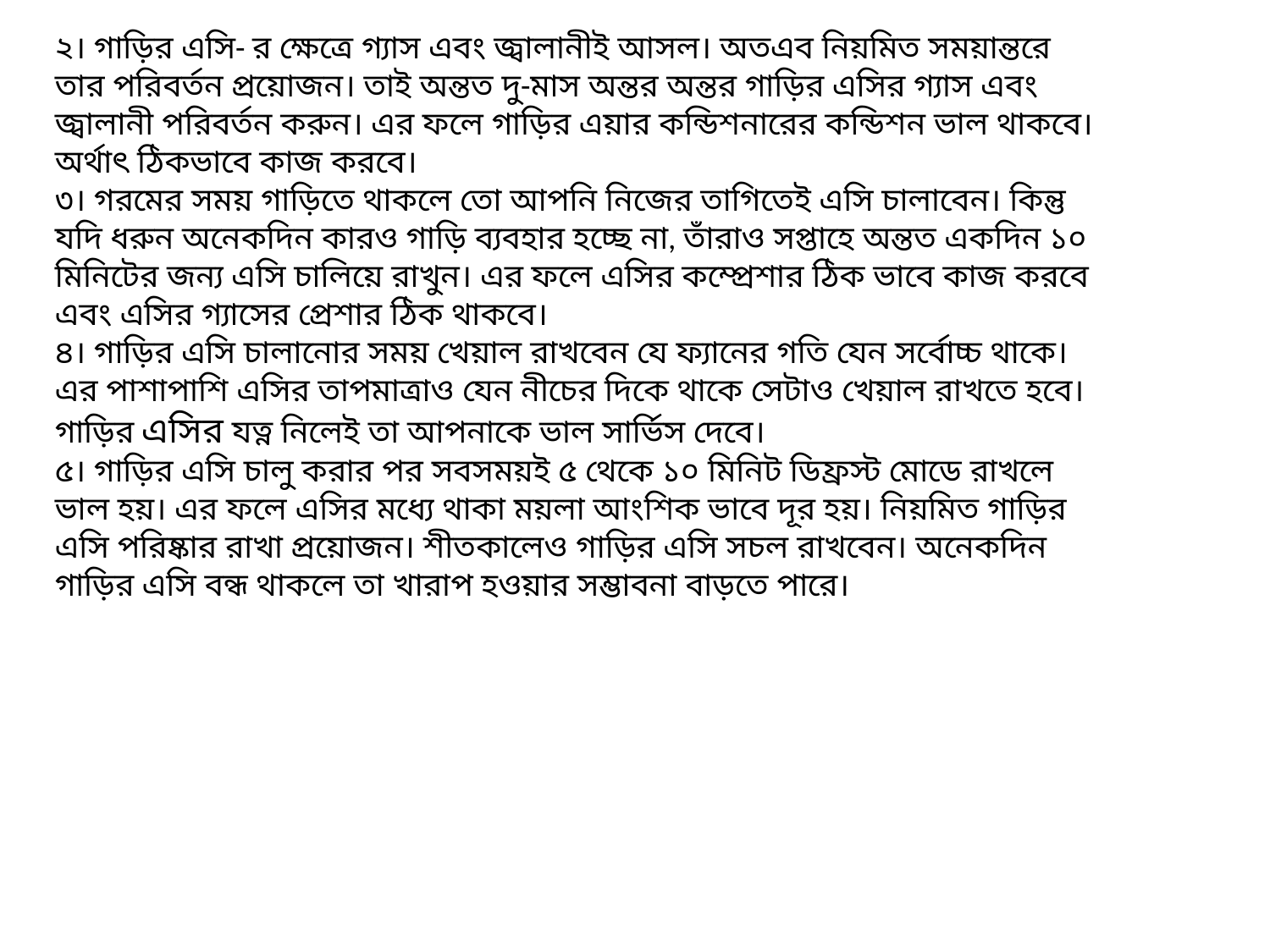

#
২। গাড়ির এসি- র ক্ষেত্রে গ্যাস এবং জ্বালানীই আসল। অতএব নিয়মিত সময়ান্তরে তার পরিবর্তন প্রয়োজন। তাই অন্তত দু-মাস অন্তর অন্তর গাড়ির এসির গ্যাস এবং জ্বালানী পরিবর্তন করুন। এর ফলে গাড়ির এয়ার কন্ডিশনারের কন্ডিশন ভাল থাকবে। অর্থাৎ ঠিকভাবে কাজ করবে।
৩। গরমের সময় গাড়িতে থাকলে তো আপনি নিজের তাগিতেই এসি চালাবেন। কিন্তু যদি ধরুন অনেকদিন কারও গাড়ি ব্যবহার হচ্ছে না, তাঁরাও সপ্তাহে অন্তত একদিন ১০ মিনিটের জন্য এসি চালিয়ে রাখুন। এর ফলে এসির কম্প্রেশার ঠিক ভাবে কাজ করবে এবং এসির গ্যাসের প্রেশার ঠিক থাকবে।
৪। গাড়ির এসি চালানোর সময় খেয়াল রাখবেন যে ফ্যানের গতি যেন সর্বোচ্চ থাকে। এর পাশাপাশি এসির তাপমাত্রাও যেন নীচের দিকে থাকে সেটাও খেয়াল রাখতে হবে। গাড়ির এসির যত্ন নিলেই তা আপনাকে ভাল সার্ভিস দেবে।
৫। গাড়ির এসি চালু করার পর সবসময়ই ৫ থেকে ১০ মিনিট ডিফ্রস্ট মোডে রাখলে ভাল হয়। এর ফলে এসির মধ্যে থাকা ময়লা আংশিক ভাবে দূর হয়। নিয়মিত গাড়ির এসি পরিষ্কার রাখা প্রয়োজন। শীতকালেও গাড়ির এসি সচল রাখবেন। অনেকদিন গাড়ির এসি বন্ধ থাকলে তা খারাপ হওয়ার সম্ভাবনা বাড়তে পারে।